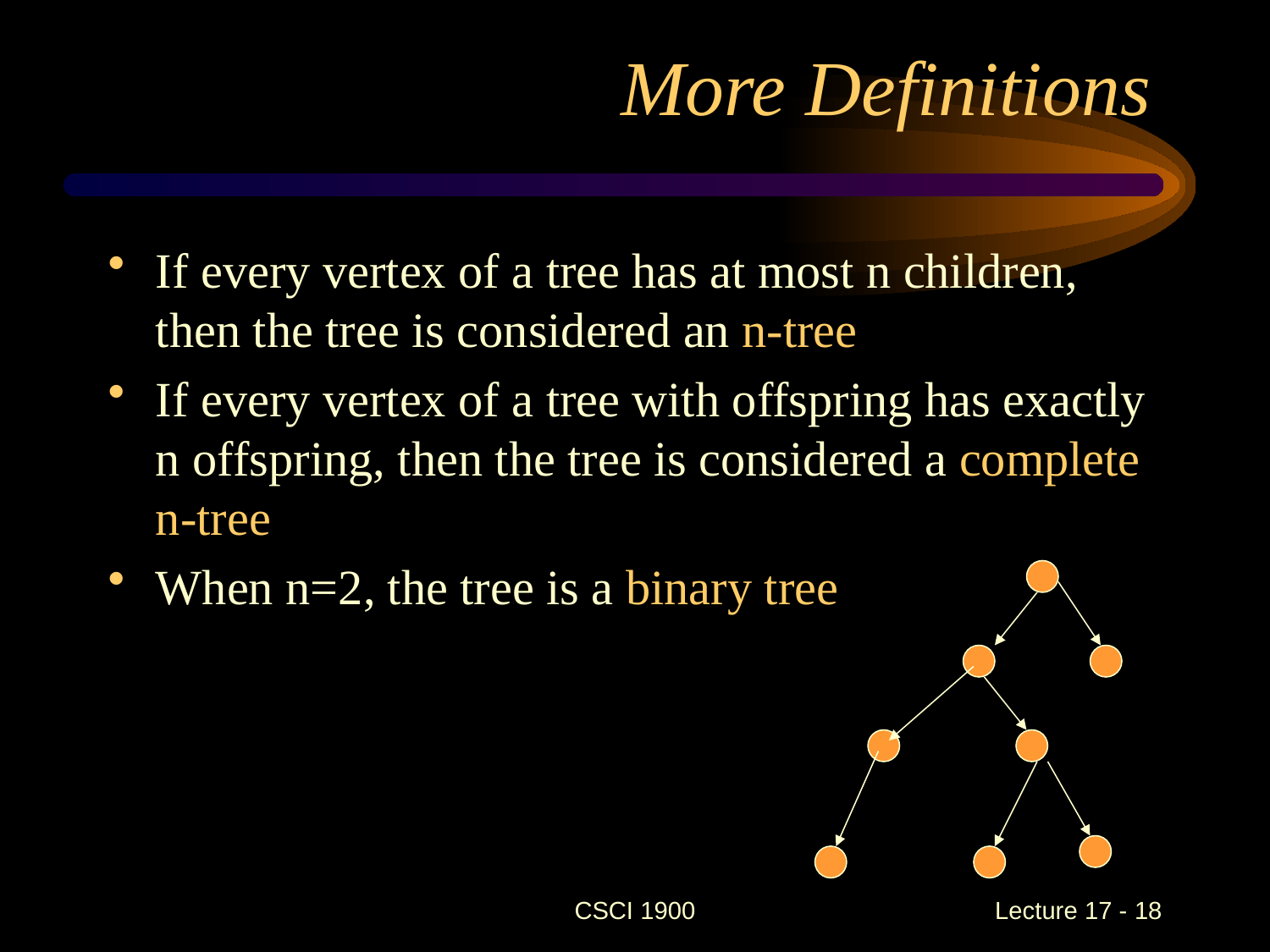

# More Definitions
If every vertex of a tree has at most n children, then the tree is considered an n-tree
If every vertex of a tree with offspring has exactly n offspring, then the tree is considered a complete n-tree
When n=2, the tree is a binary tree

CSCI 1900
 Lecture 17 - 18